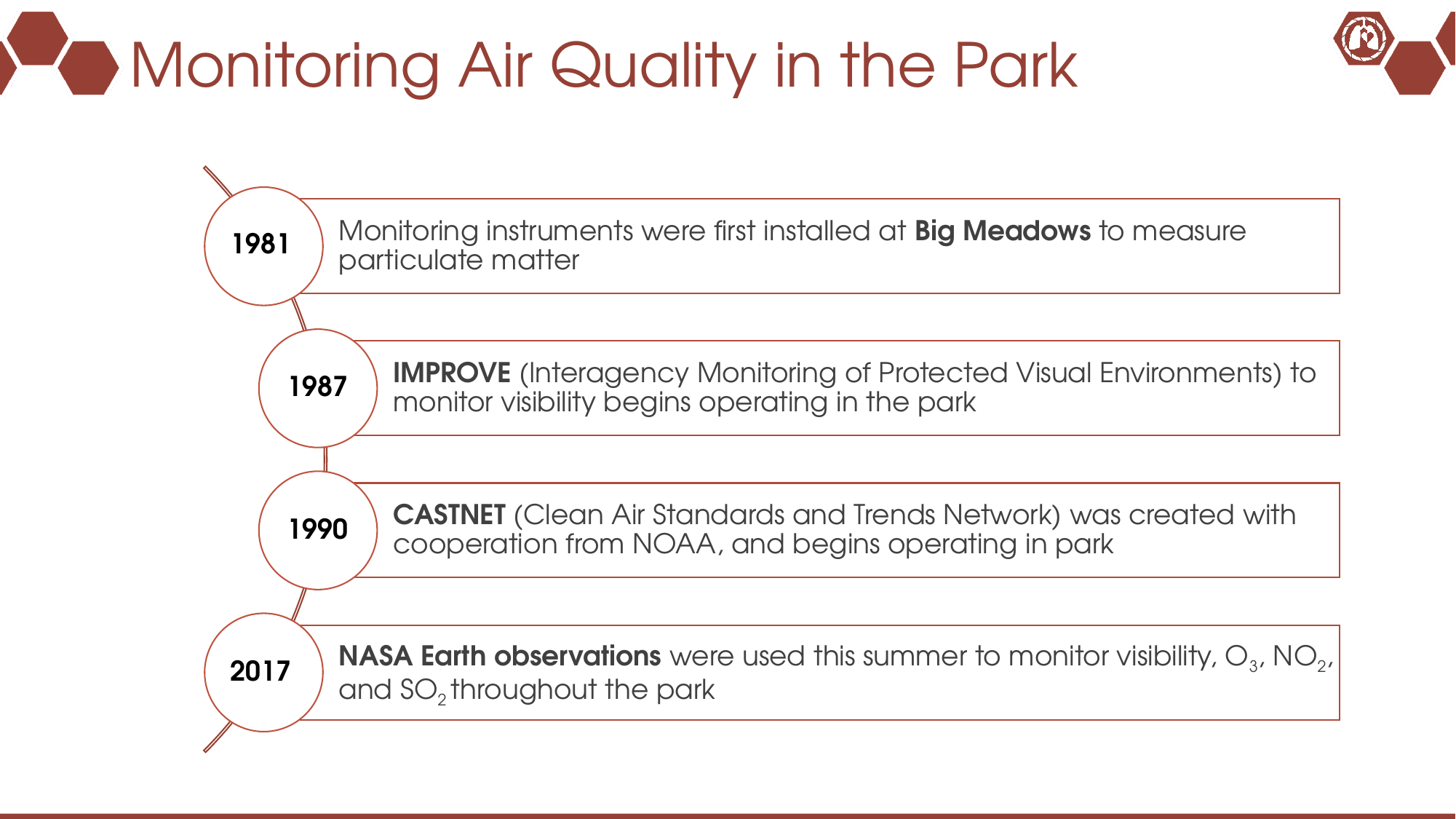

# Monitoring Air Quality in the Park
Monitoring instruments were first installed at Big Meadows to measure particulate matter
IMPROVE (Interagency Monitoring of Protected Visual Environments) to monitor visibility begins operating in the park
CASTNET (Clean Air Standards and Trends Network) was created with cooperation from NOAA, and begins operating in park
NASA Earth observations were used this summer to monitor visibility, O3, NO2, and SO2 throughout the park
1981
1987
1990
2017